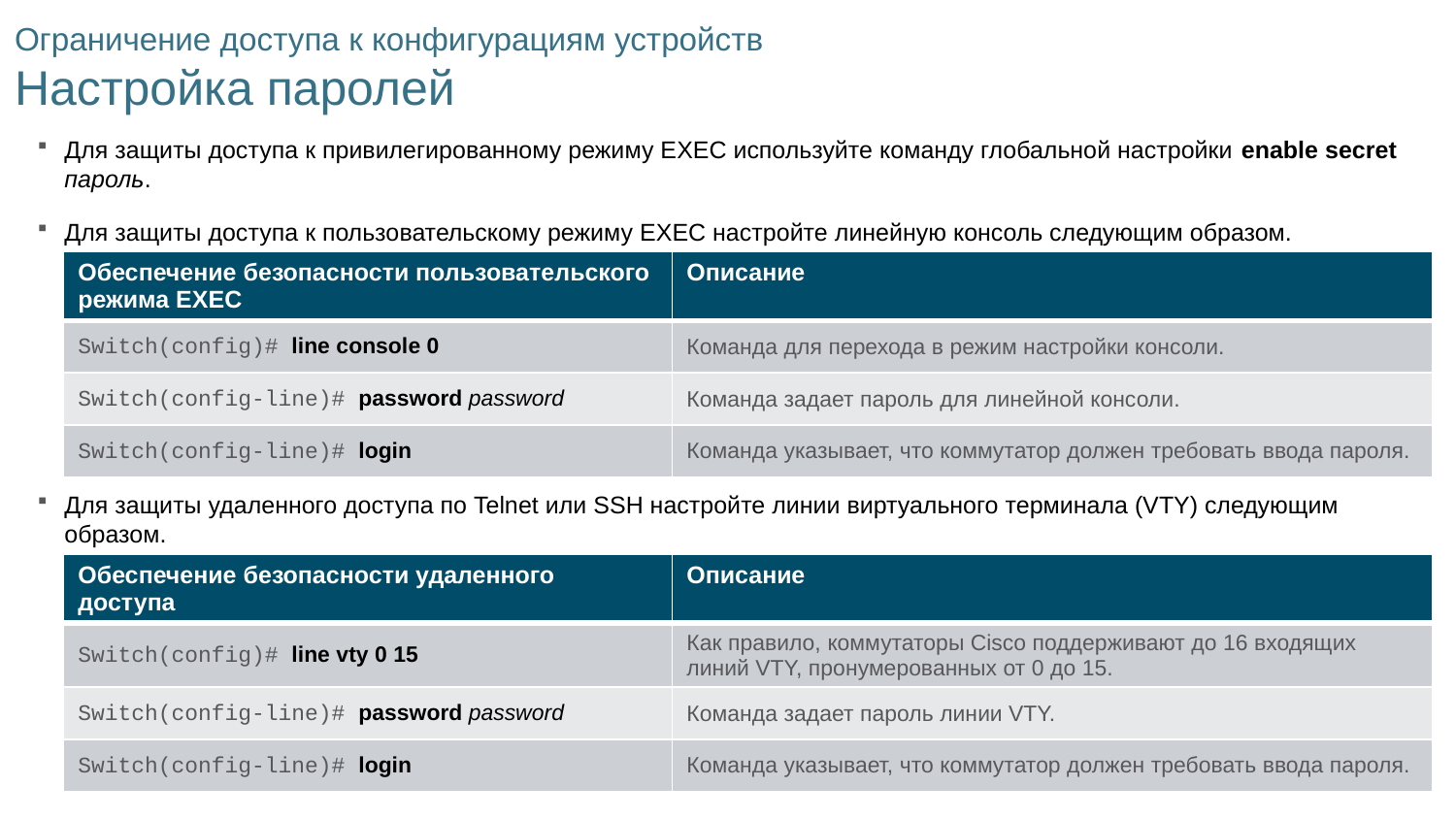

# Ограничение доступа к конфигурациям устройств Настройка паролей
Для защиты доступа к привилегированному режиму EXEC используйте команду глобальной настройки enable secret пароль.
Для защиты доступа к пользовательскому режиму EXEC настройте линейную консоль следующим образом.

Для защиты удаленного доступа по Telnet или SSH настройте линии виртуального терминала (VTY) следующим образом.
| Обеспечение безопасности пользовательского режима EXEC | Описание |
| --- | --- |
| Switch(config)# line console 0 | Команда для перехода в режим настройки консоли. |
| Switch(config-line)# password password | Команда задает пароль для линейной консоли. |
| Switch(config-line)# login | Команда указывает, что коммутатор должен требовать ввода пароля. |
| Обеспечение безопасности удаленного доступа | Описание |
| --- | --- |
| Switch(config)# line vty 0 15 | Как правило, коммутаторы Cisco поддерживают до 16 входящих линий VTY, пронумерованных от 0 до 15. |
| Switch(config-line)# password password | Команда задает пароль линии VTY. |
| Switch(config-line)# login | Команда указывает, что коммутатор должен требовать ввода пароля. |